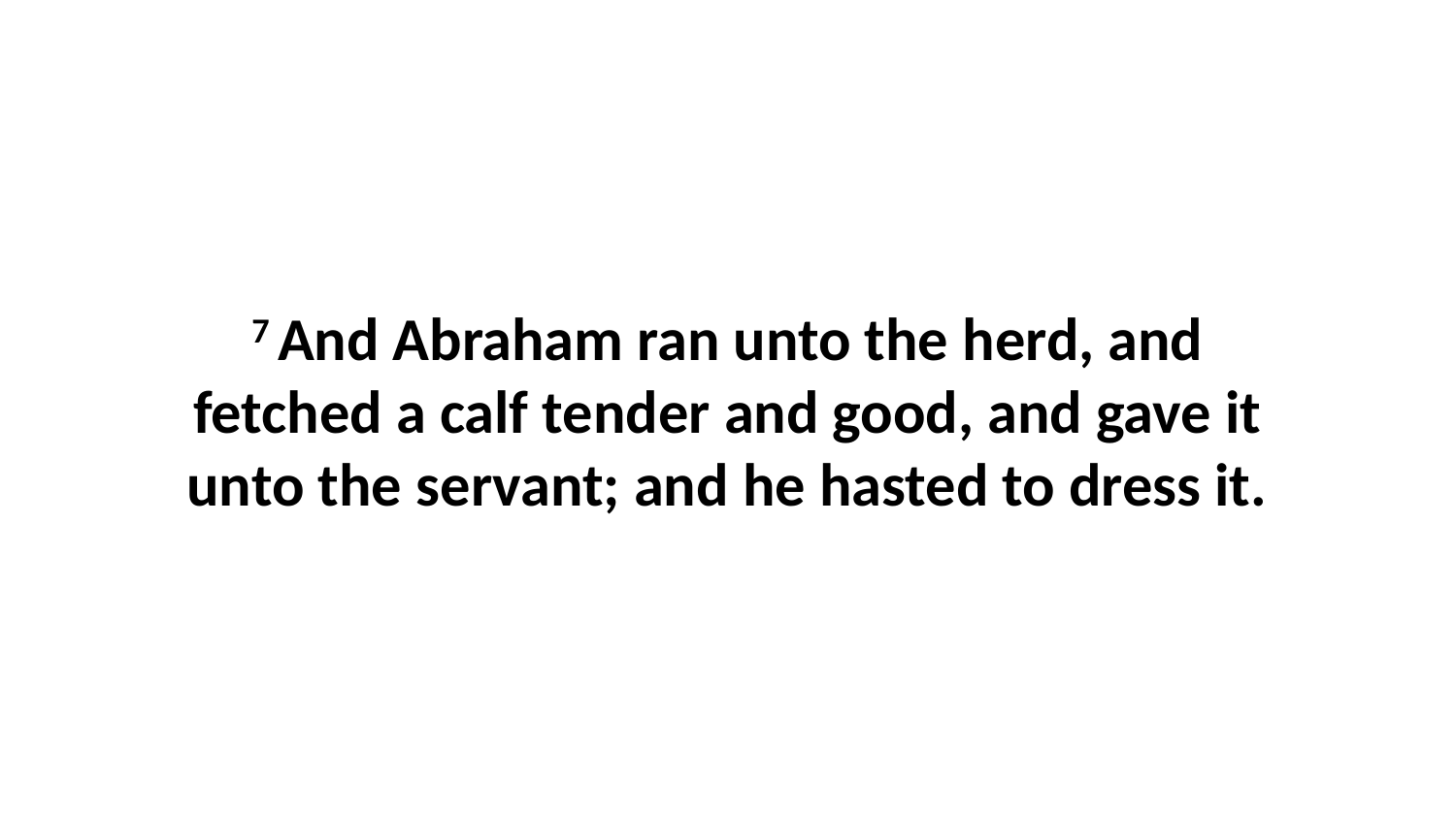

7 And Abraham ran unto the herd, and fetched a calf tender and good, and gave it unto the servant; and he hasted to dress it.